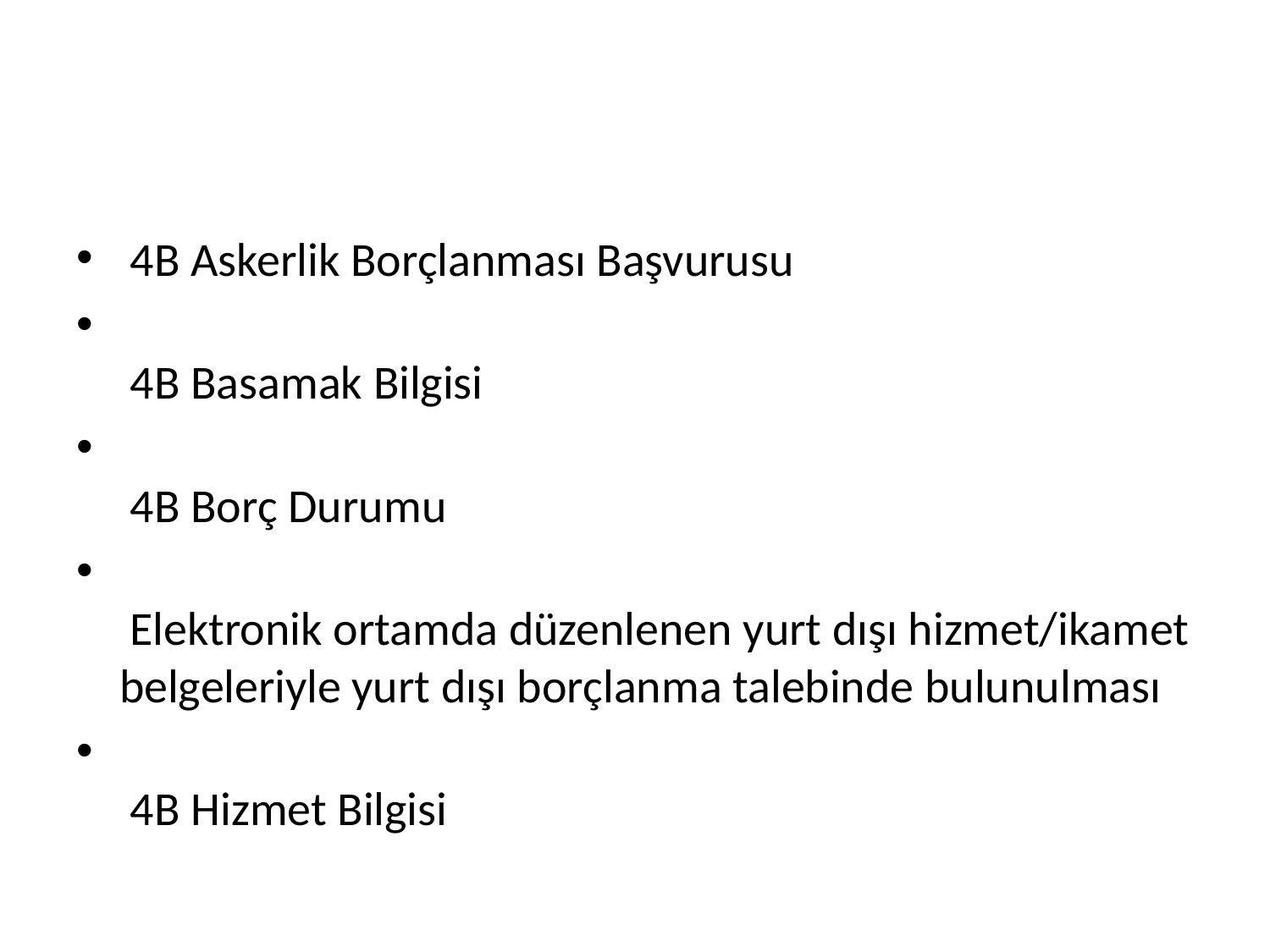

#
 4B Askerlik Borçlanması Başvurusu
 4B Basamak Bilgisi
 4B Borç Durumu
 Elektronik ortamda düzenlenen yurt dışı hizmet/ikamet belgeleriyle yurt dışı borçlanma talebinde bulunulması
 4B Hizmet Bilgisi